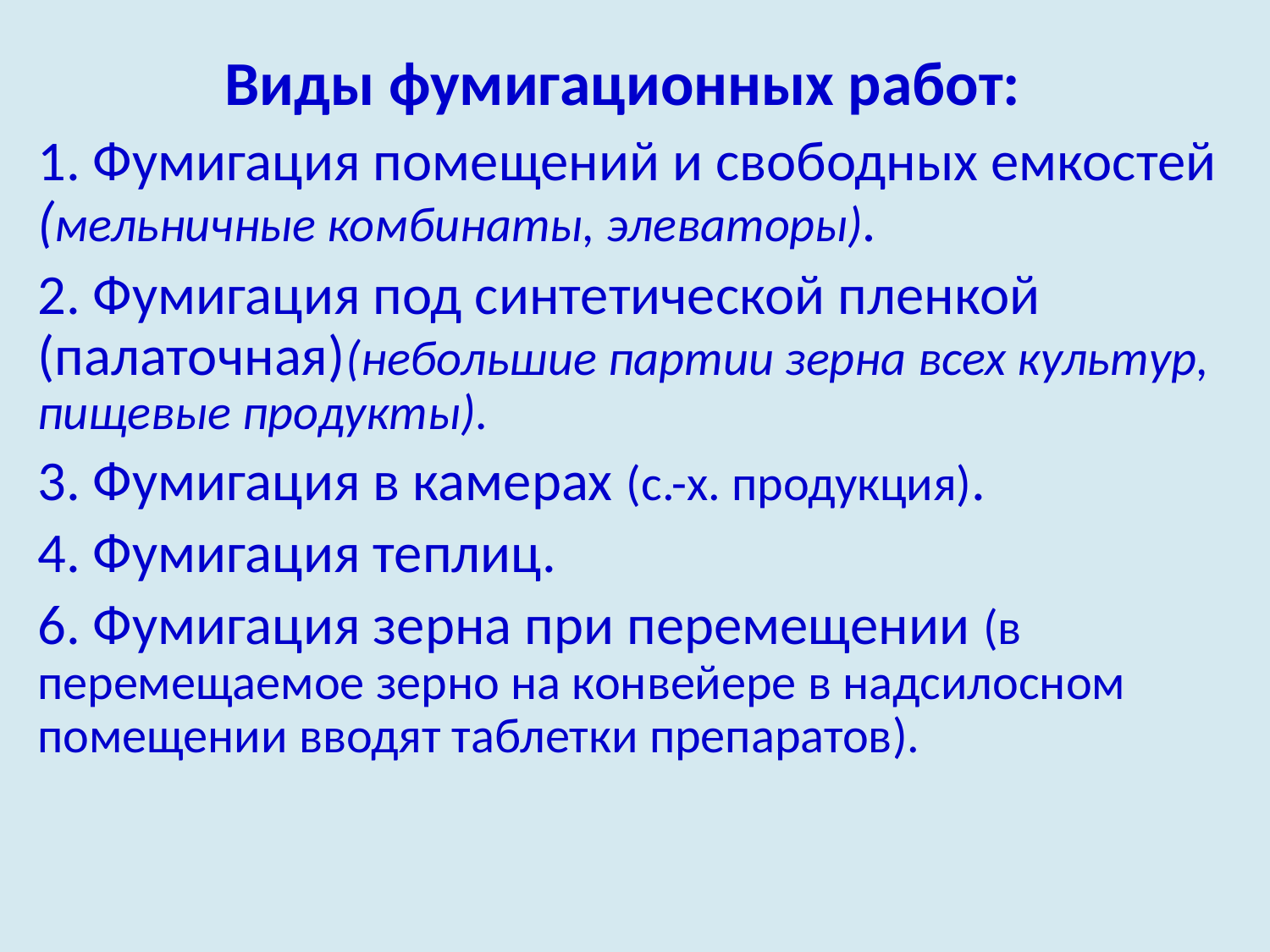

Виды фумигационных работ:
1. Фумигация помещений и свободных емкостей (мельничные комбинаты, элеваторы).
2. Фумигация под синтетической пленкой (палаточная)(небольшие партии зерна всех культур, пищевые продукты).
3. Фумигация в камерах (с.-х. продукция).
4. Фумигация теплиц.
6. Фумигация зерна при перемещении (в перемещаемое зерно на конвейере в надсилосном помещении вводят таблетки препаратов).